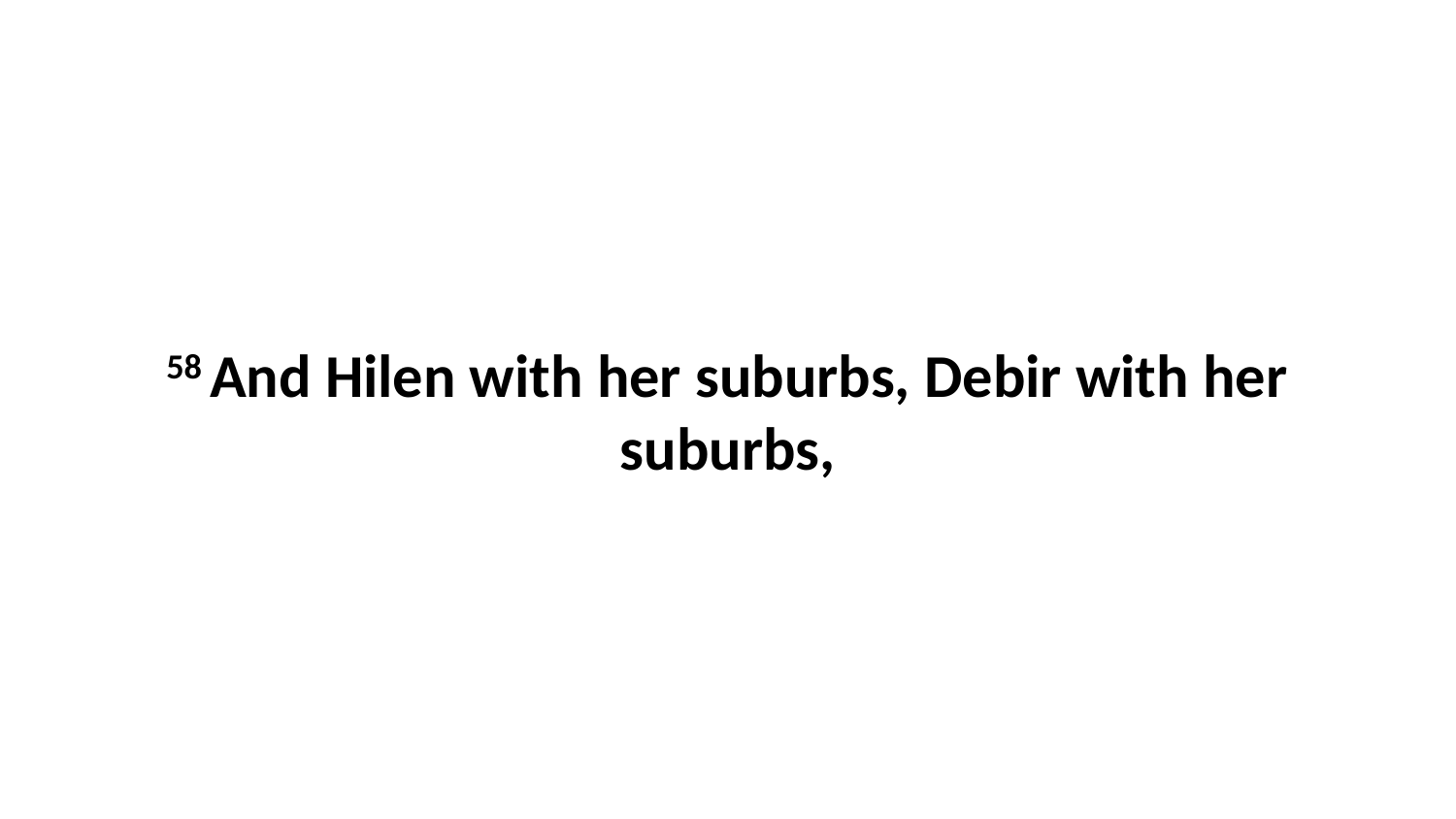

58 And Hilen with her suburbs, Debir with her suburbs,